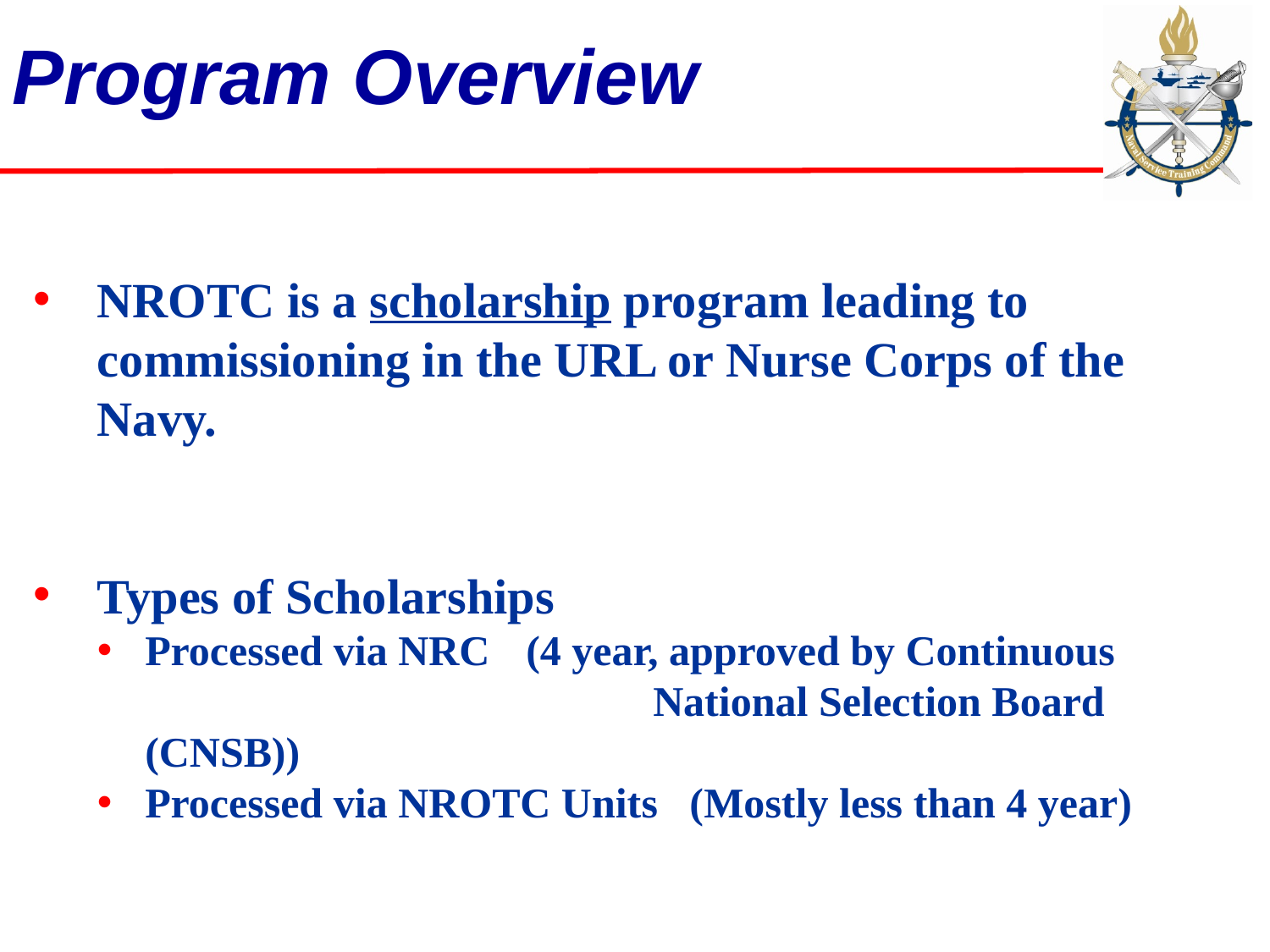

# Program Overview
NROTC is a scholarship program leading to commissioning in the URL or Nurse Corps of the Navy.

Types of Scholarships
Processed via NRC	(4 year, approved by Continuous 					National Selection Board (CNSB))
Processed via NROTC Units   (Mostly less than 4 year)